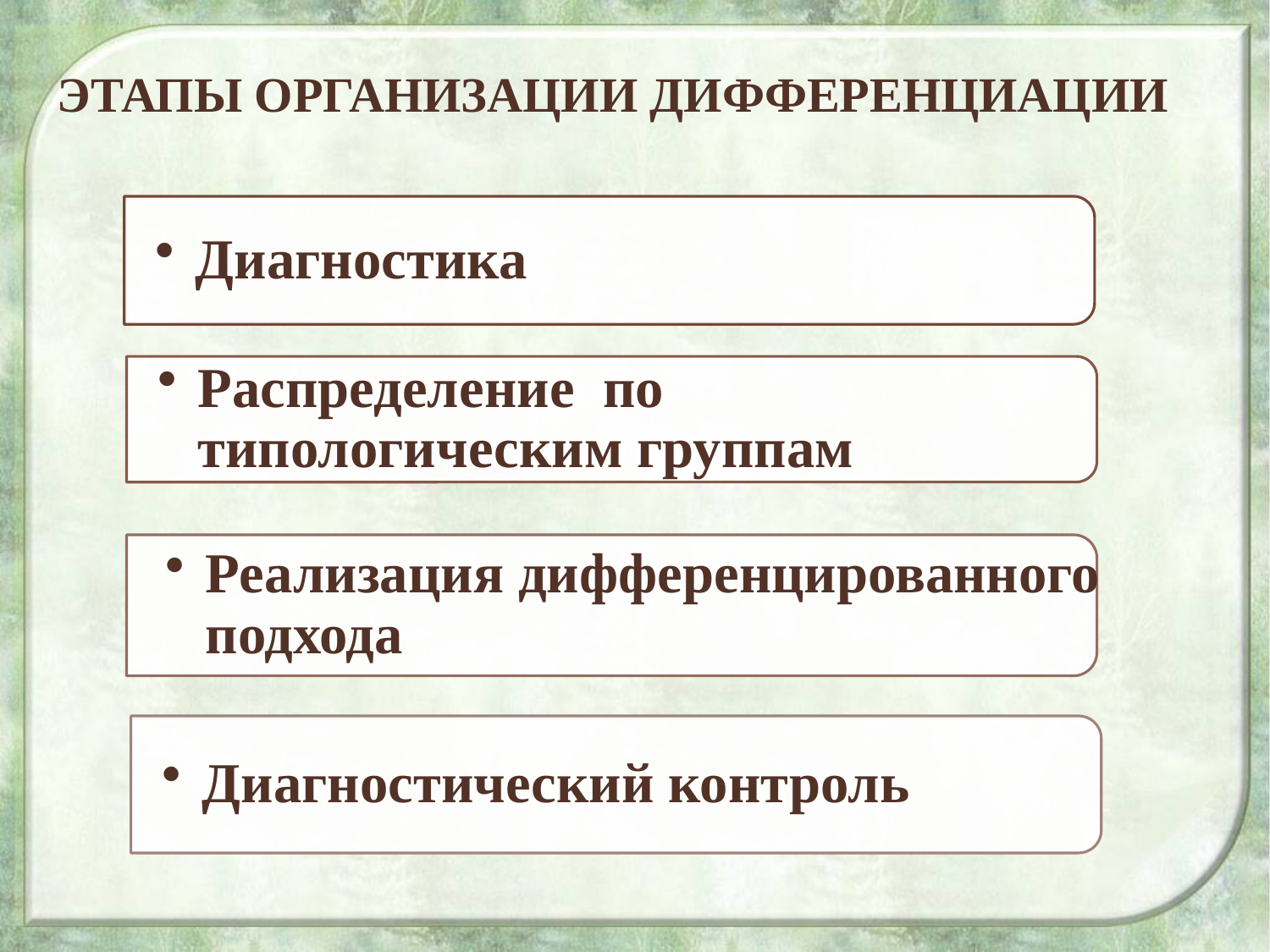

ЭТАПЫ ОРГАНИЗАЦИИ ДИФФЕРЕНЦИАЦИИ

Диагностика

Распределение  по типологическим группам

Реализация дифференцированного подхода

Диагностический контроль